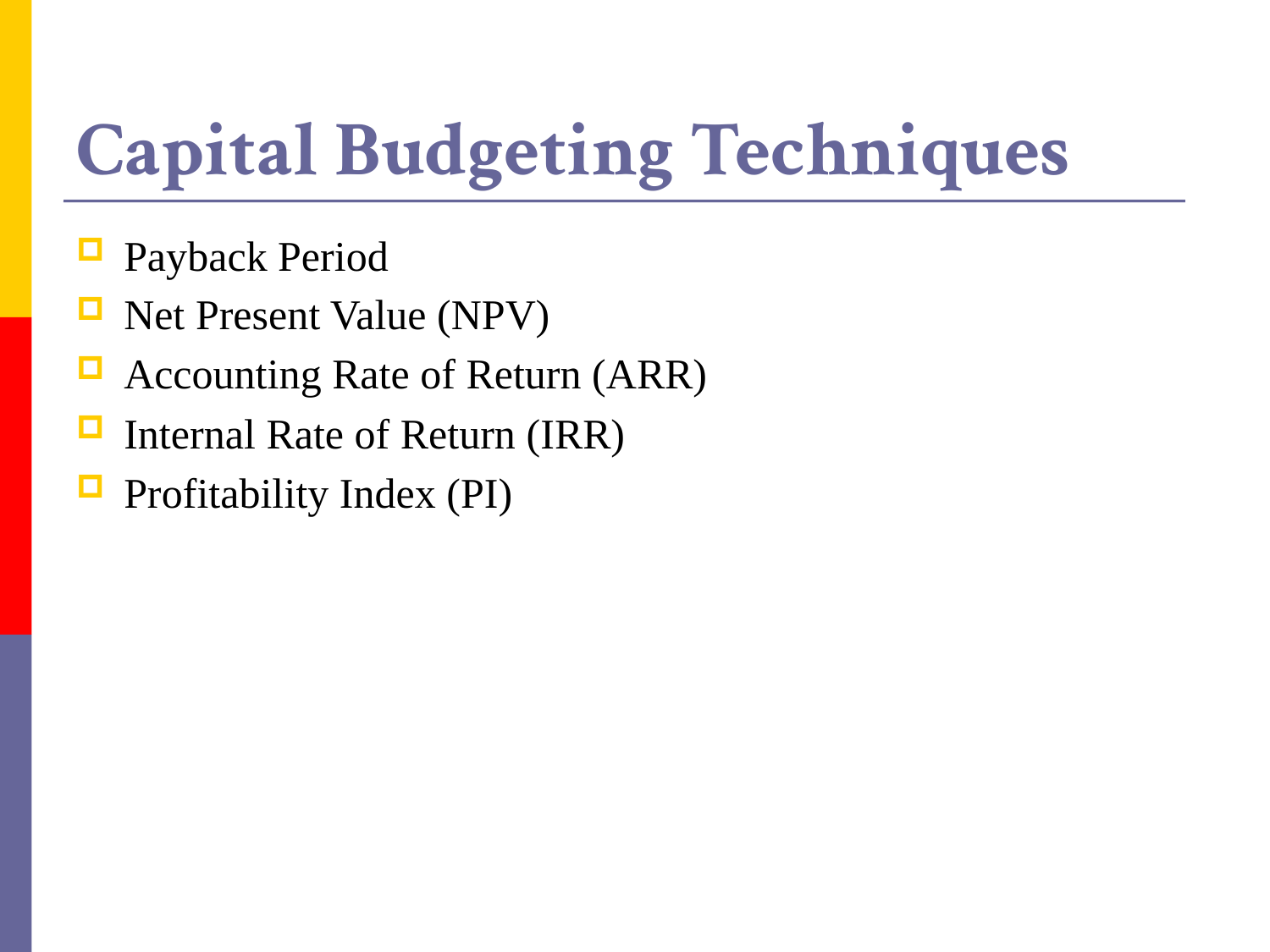

# Capital Budgeting Techniques
Payback Period
Net Present Value (NPV)
Accounting Rate of Return (ARR)
Internal Rate of Return (IRR)
Profitability Index (PI)